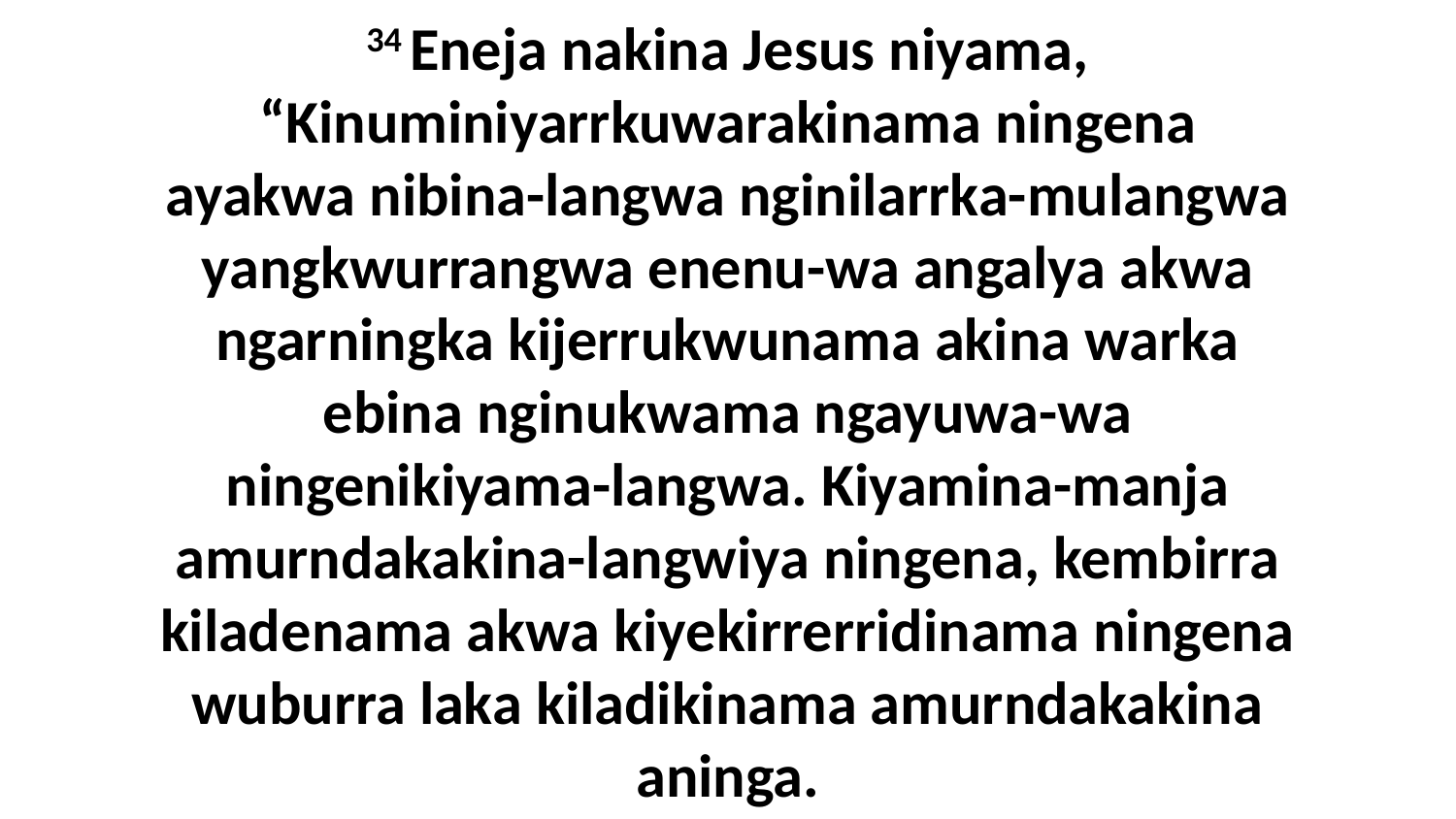

34 Eneja nakina Jesus niyama, “Kinuminiyarrkuwarakinama ningena ayakwa nibina-langwa nginilarrka-mulangwa yangkwurrangwa enenu-wa angalya akwa ngarningka kijerrukwunama akina warka ebina nginukwama ngayuwa-wa ningenikiyama-langwa. Kiyamina-manja amurndakakina-langwiya ningena, kembirra kiladenama akwa kiyekirrerridinama ningena wuburra laka kiladikinama amurndakakina aninga.